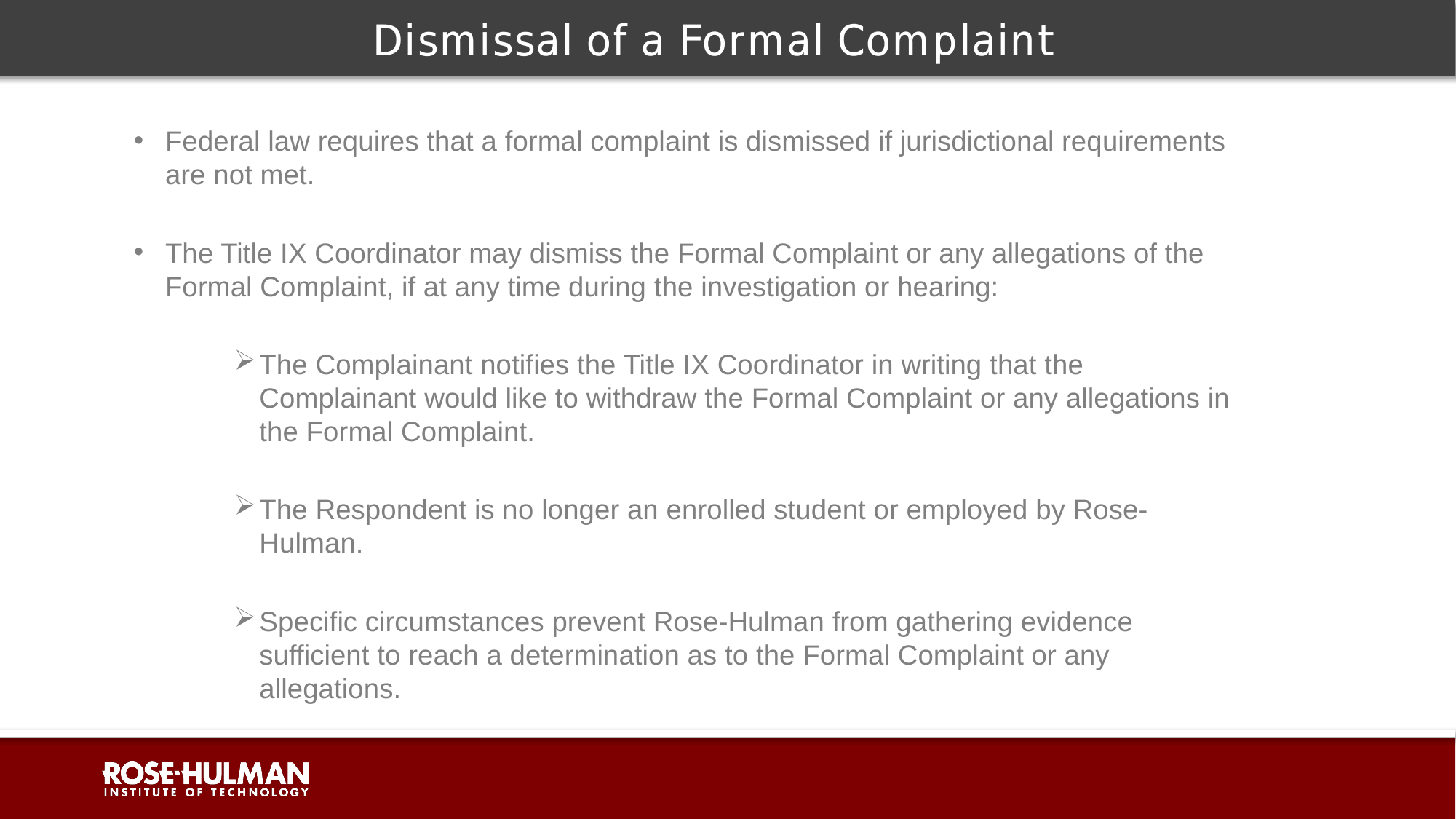

# Dismissal of a Formal Complaint
Federal law requires that a formal complaint is dismissed if jurisdictional requirements are not met.

The Title IX Coordinator may dismiss the Formal Complaint or any allegations of the Formal Complaint, if at any time during the investigation or hearing:

The Complainant notifies the Title IX Coordinator in writing that the Complainant would like to withdraw the Formal Complaint or any allegations in the Formal Complaint.

The Respondent is no longer an enrolled student or employed by Rose-Hulman.

Specific circumstances prevent Rose-Hulman from gathering evidence sufficient to reach a determination as to the Formal Complaint or any allegations.